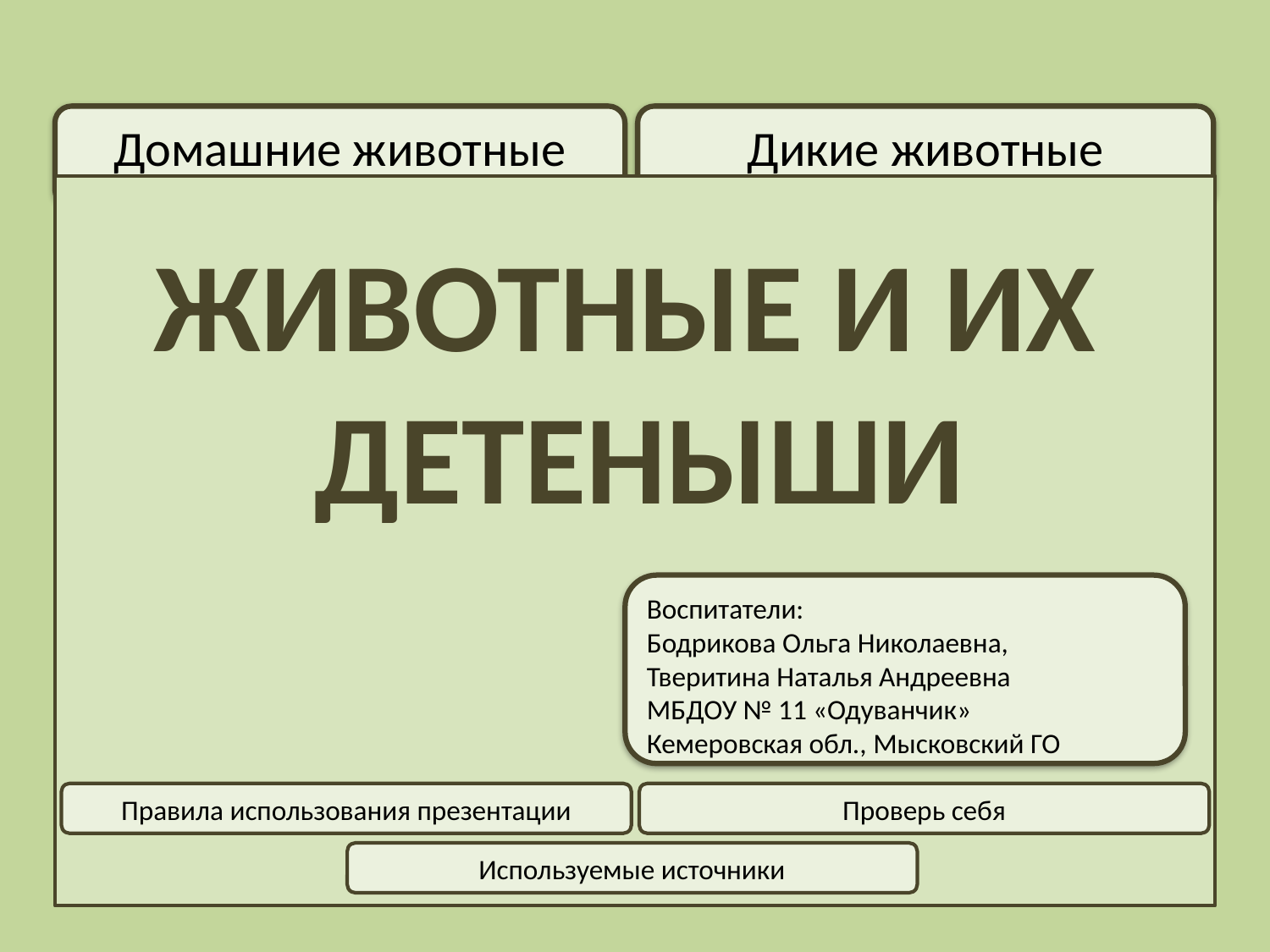

Домашние животные
Дикие животные

Животные и их
детеныши
Воспитатели:
Бодрикова Ольга Николаевна,
Тверитина Наталья Андреевна
МБДОУ № 11 «Одуванчик»
Кемеровская обл., Мысковский ГО
Правила использования презентации
Проверь себя
Используемые источники